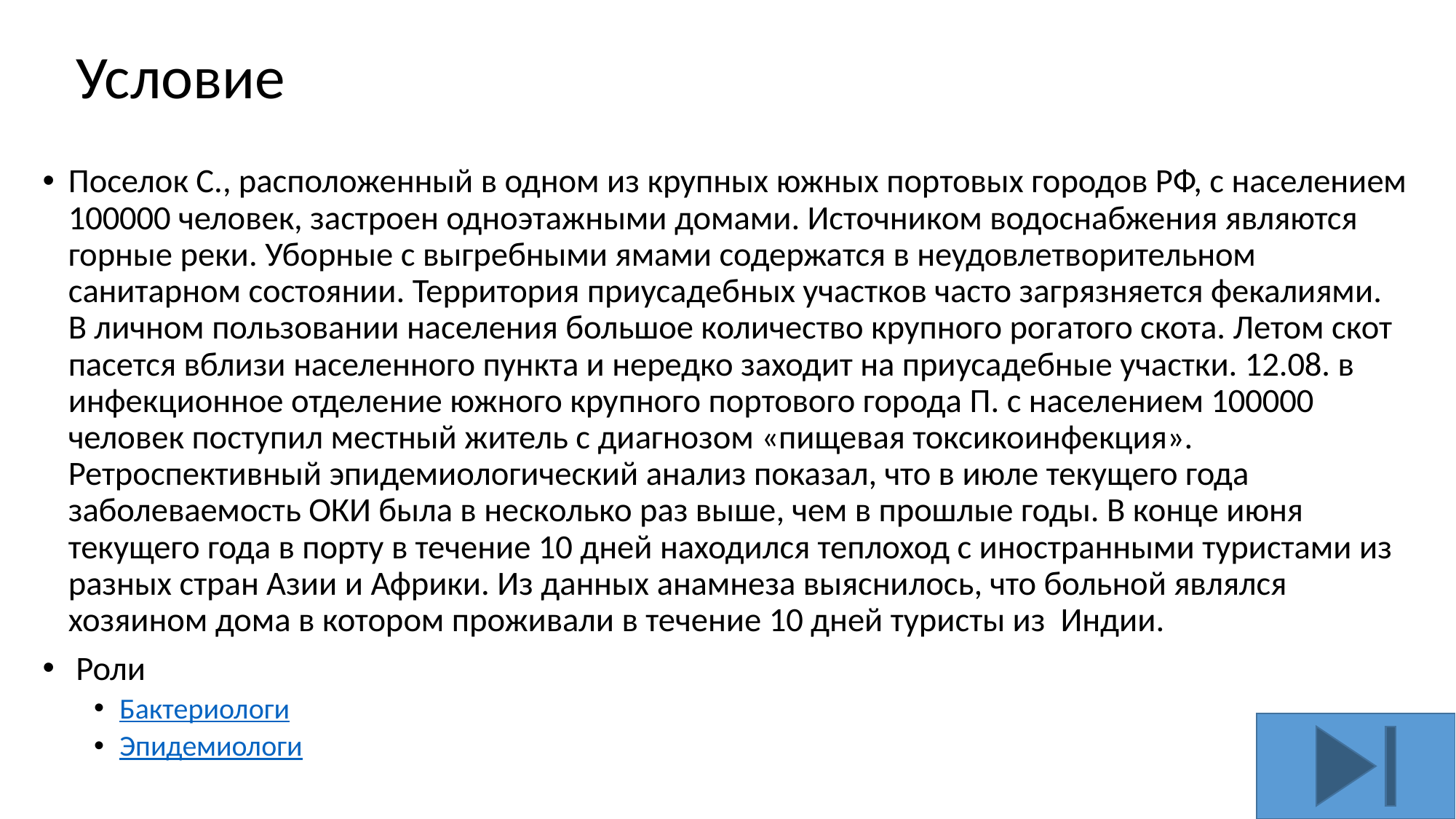

# Условие
Поселок С., расположенный в одном из крупных южных портовых городов РФ, с населением 100000 человек, застроен одноэтажными домами. Источником водоснабжения являются горные реки. Уборные с выгребными ямами содержатся в неудовлетворительном санитарном состоянии. Территория приусадебных участков часто загрязняется фекалиями. В личном пользовании населения большое количество крупного рогатого скота. Летом скот пасется вблизи населенного пункта и нередко заходит на приусадебные участки. 12.08. в инфекционное отделение южного крупного портового города П. с населением 100000 человек поступил местный житель с диагнозом «пищевая токсикоинфекция».  Ретроспективный эпидемиологический анализ показал, что в июле текущего года заболеваемость ОКИ была в несколько раз выше, чем в прошлые годы. В конце июня текущего года в порту в течение 10 дней находился теплоход с иностранными туристами из разных стран Азии и Африки. Из данных анамнеза выяснилось, что больной являлся хозяином дома в котором проживали в течение 10 дней туристы из  Индии.
 Роли
Бактериологи
Эпидемиологи